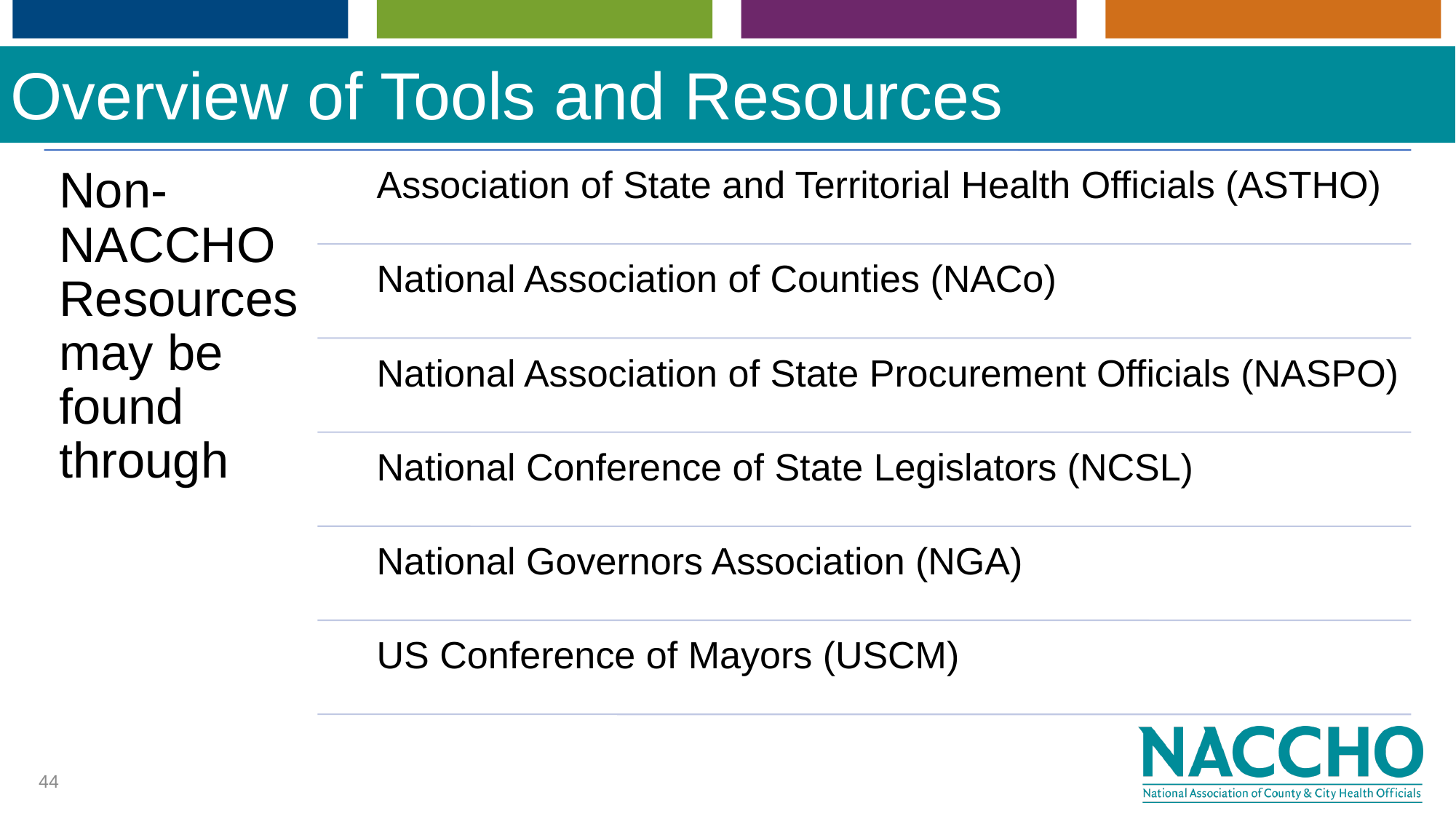

Overview of Tools and Resources
Non-NACCHO Resources may be found through
Association of State and Territorial Health Officials (ASTHO)
National Association of Counties (NACo)
National Association of State Procurement Officials (NASPO)
National Conference of State Legislators (NCSL)
National Governors Association (NGA)
US Conference of Mayors (USCM)
44